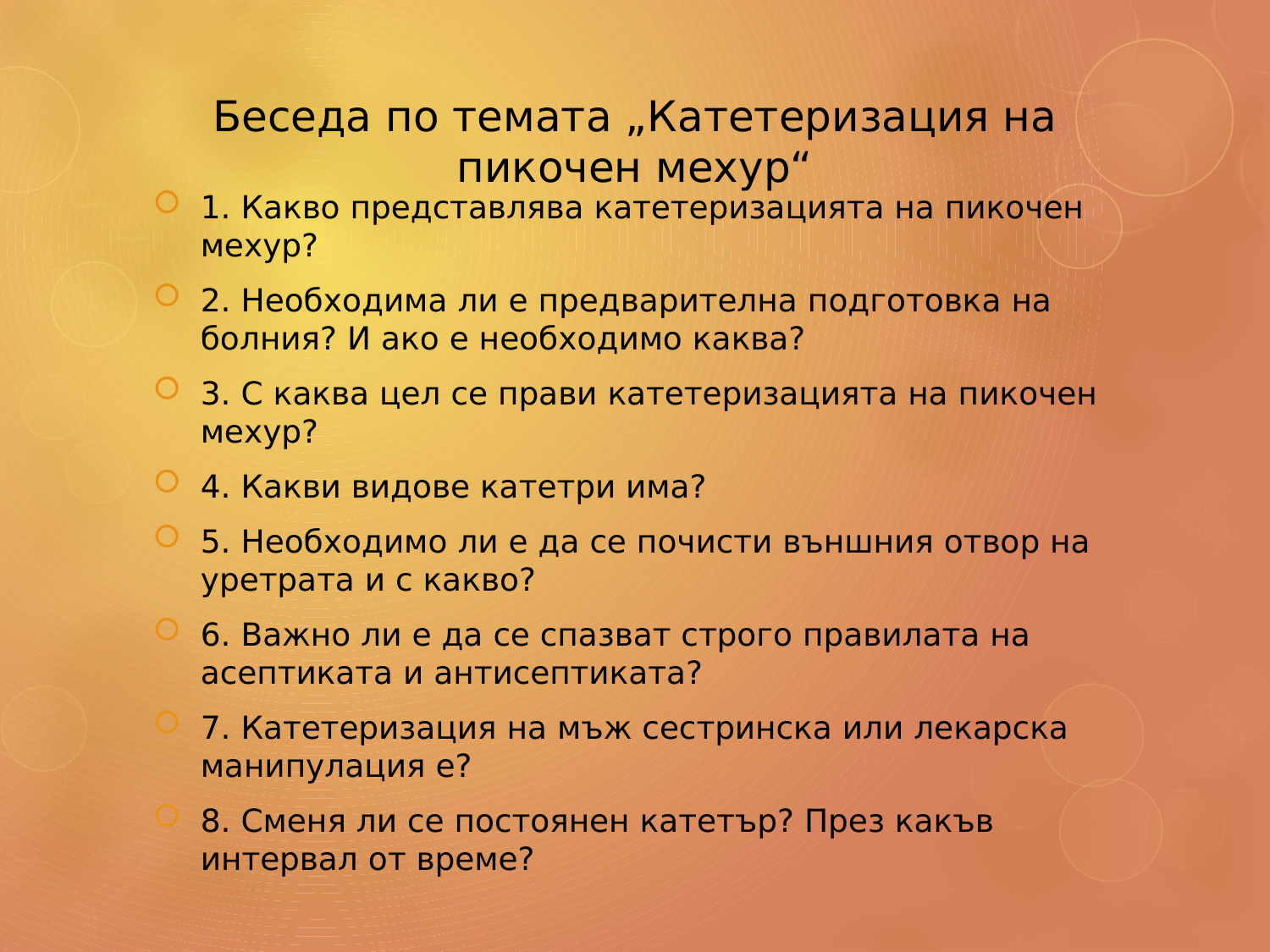

# Беседа по темата „Катетеризация на пикочен мехур“
1. Какво представлява катетеризацията на пикочен мехур?
2. Необходима ли е предварителна подготовка на болния? И ако е необходимо каква?
3. С каква цел се прави катетеризацията на пикочен мехур?
4. Какви видове катетри има?
5. Необходимо ли е да се почисти външния отвор на уретрата и с какво?
6. Важно ли е да се спазват строго правилата на асептиката и антисептиката?
7. Катетеризация на мъж сестринска или лекарска манипулация е?
8. Сменя ли се постоянен катетър? През какъв интервал от време?